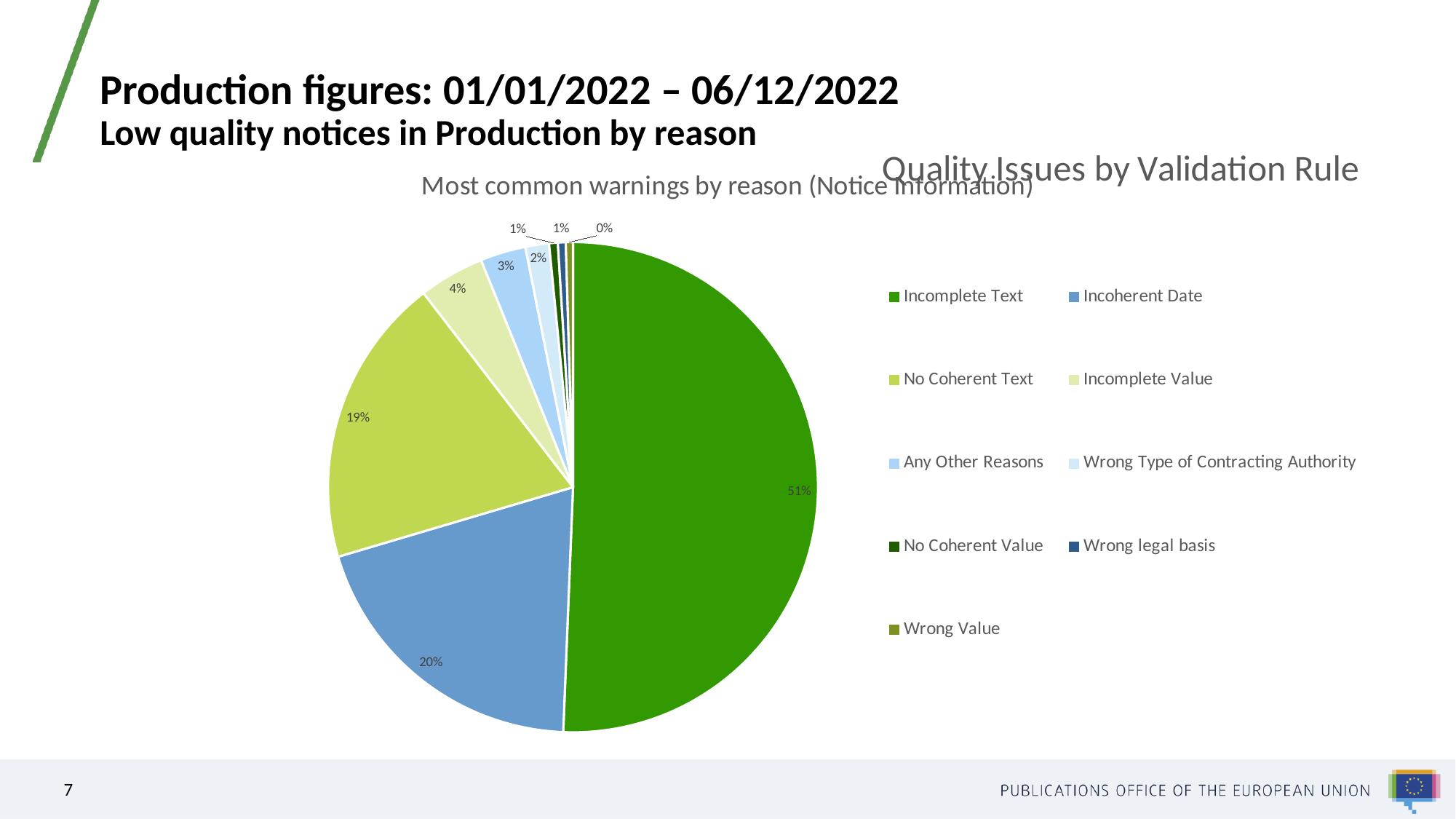

# Production figures: 01/01/2022 – 06/12/2022 Low quality notices in Production by reason

### Chart: Quality Issues by Validation Rule

| Category |
|---|

### Chart: Most common warnings by reason (Notice Information)

| Category | Publication accepted with standard letter sent to the CA to improve quality |
|---|---|
| Incomplete Text | 10954.0 |
| Incoherent Date | 4279.0 |
| No Coherent Text | 4139.0 |
| Incomplete Value | 935.0 |
| Any Other Reasons | 650.0 |
| Wrong Type of Contracting Authority | 337.0 |
| No Coherent Value | 124.0 |
| Wrong legal basis | 112.0 |
| Wrong Value | 102.0 |
7